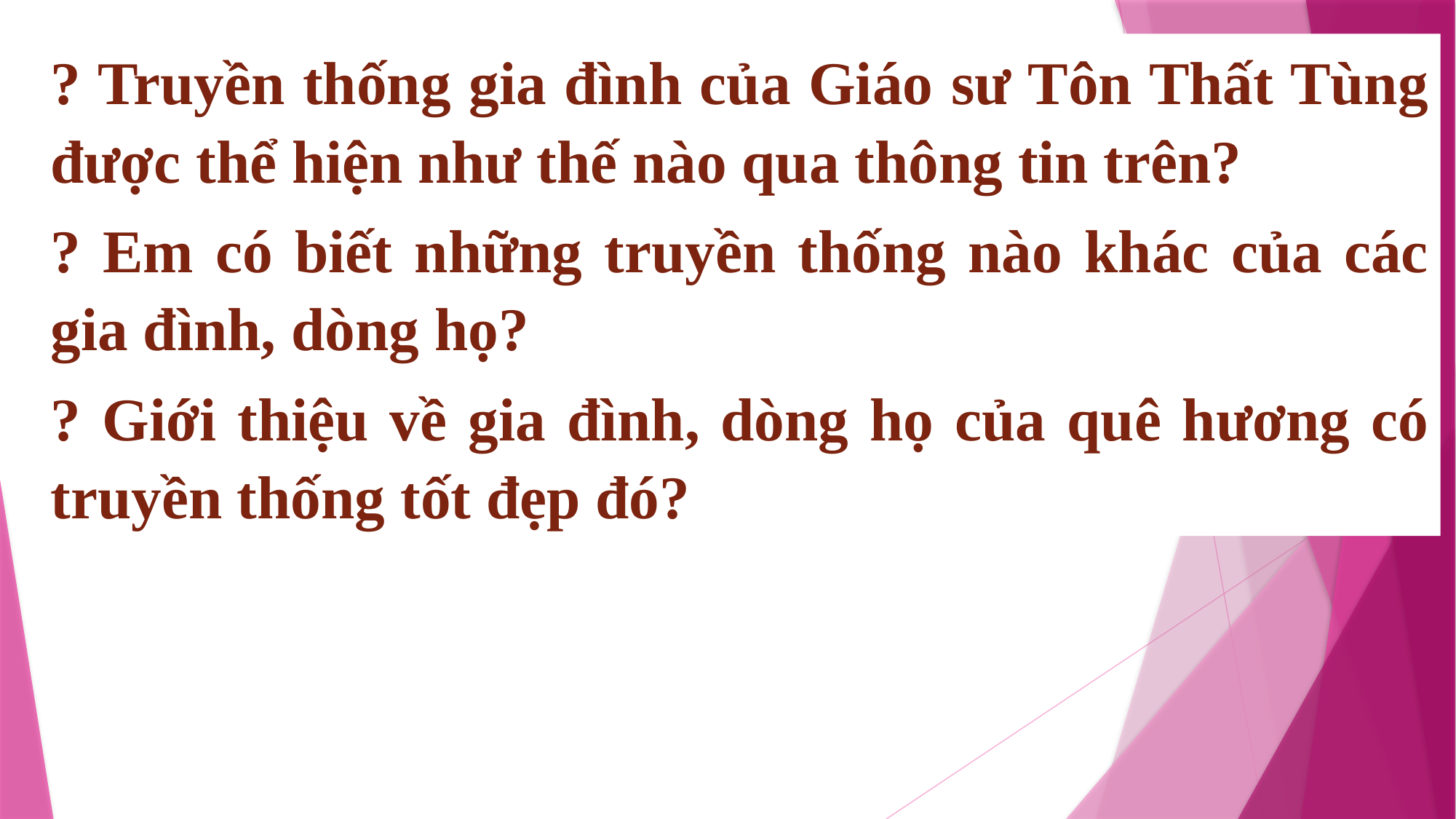

? Truyền thống gia đình của Giáo sư Tôn Thất Tùng được thể hiện như thế nào qua thông tin trên?
? Em có biết những truyền thống nào khác của các gia đình, dòng họ?
? Giới thiệu về gia đình, dòng họ của quê hương có truyền thống tốt đẹp đó?